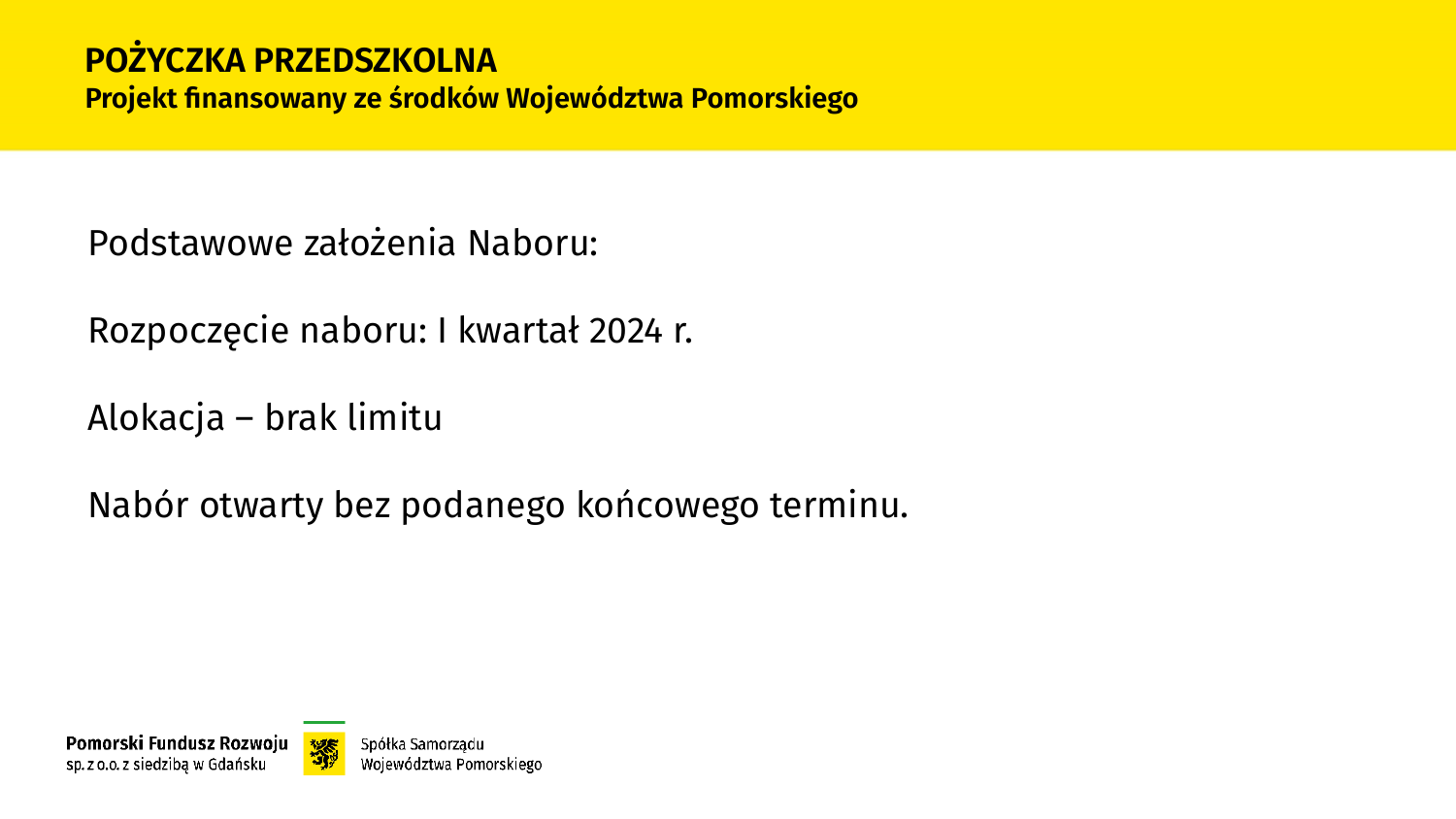

# POŻYCZKA PRZEDSZKOLNA Projekt finansowany ze środków Województwa Pomorskiego
Podstawowe założenia Naboru:
Rozpoczęcie naboru: I kwartał 2024 r.

Alokacja – brak limitu

Nabór otwarty bez podanego końcowego terminu.